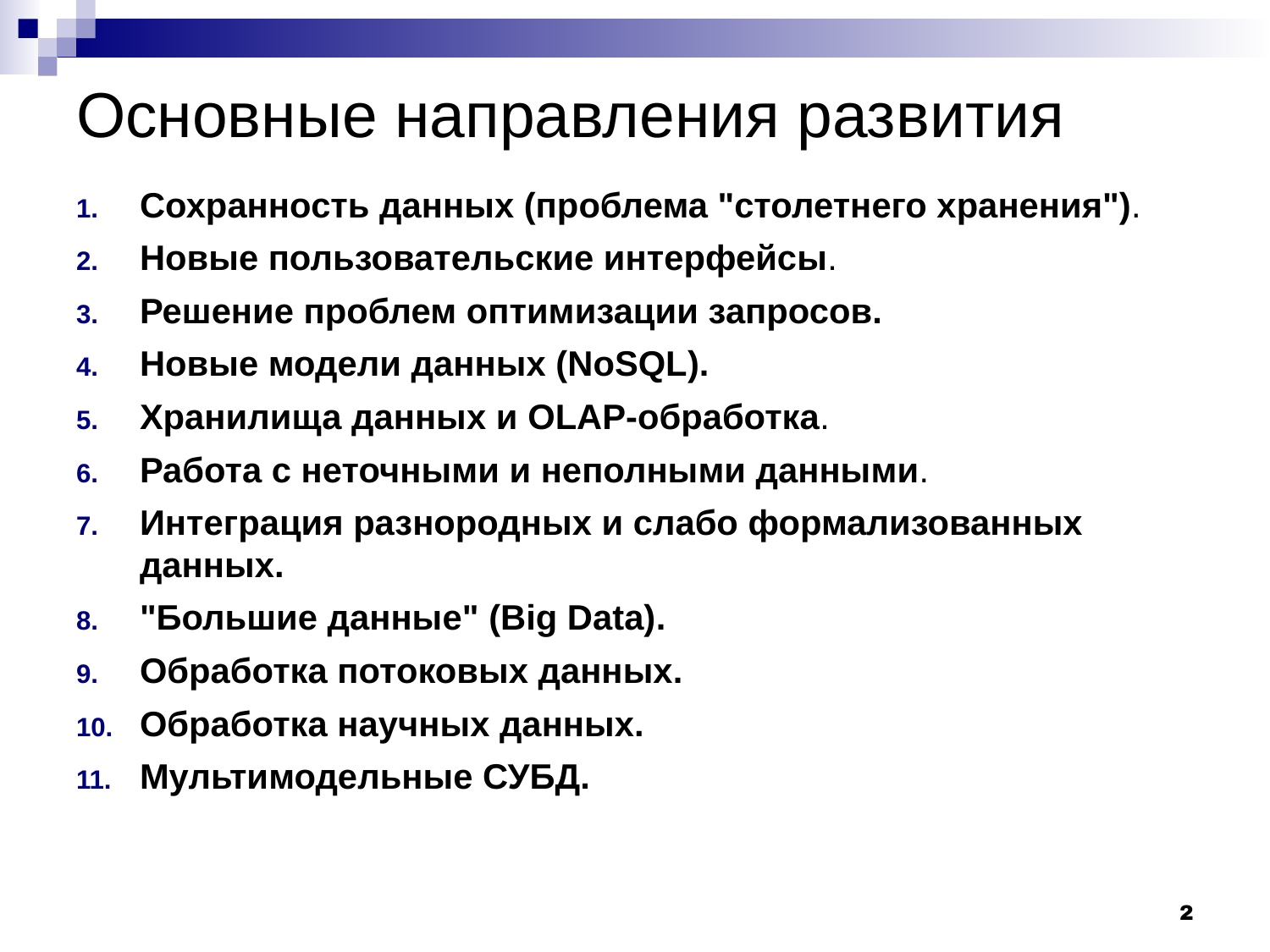

# Основные направления развития
Сохранность данных (проблема "столетнего хранения").
Новые пользовательские интерфейсы.
Решение проблем оптимизации запросов.
Новые модели данных (NoSQL).
Хранилища данных и OLAP-обработка.
Работа с неточными и неполными данными.
Интеграция разнородных и слабо формализованных данных.
"Большие данные" (Big Data).
Обработка потоковых данных.
Обработка научных данных.
Мультимодельные СУБД.
2